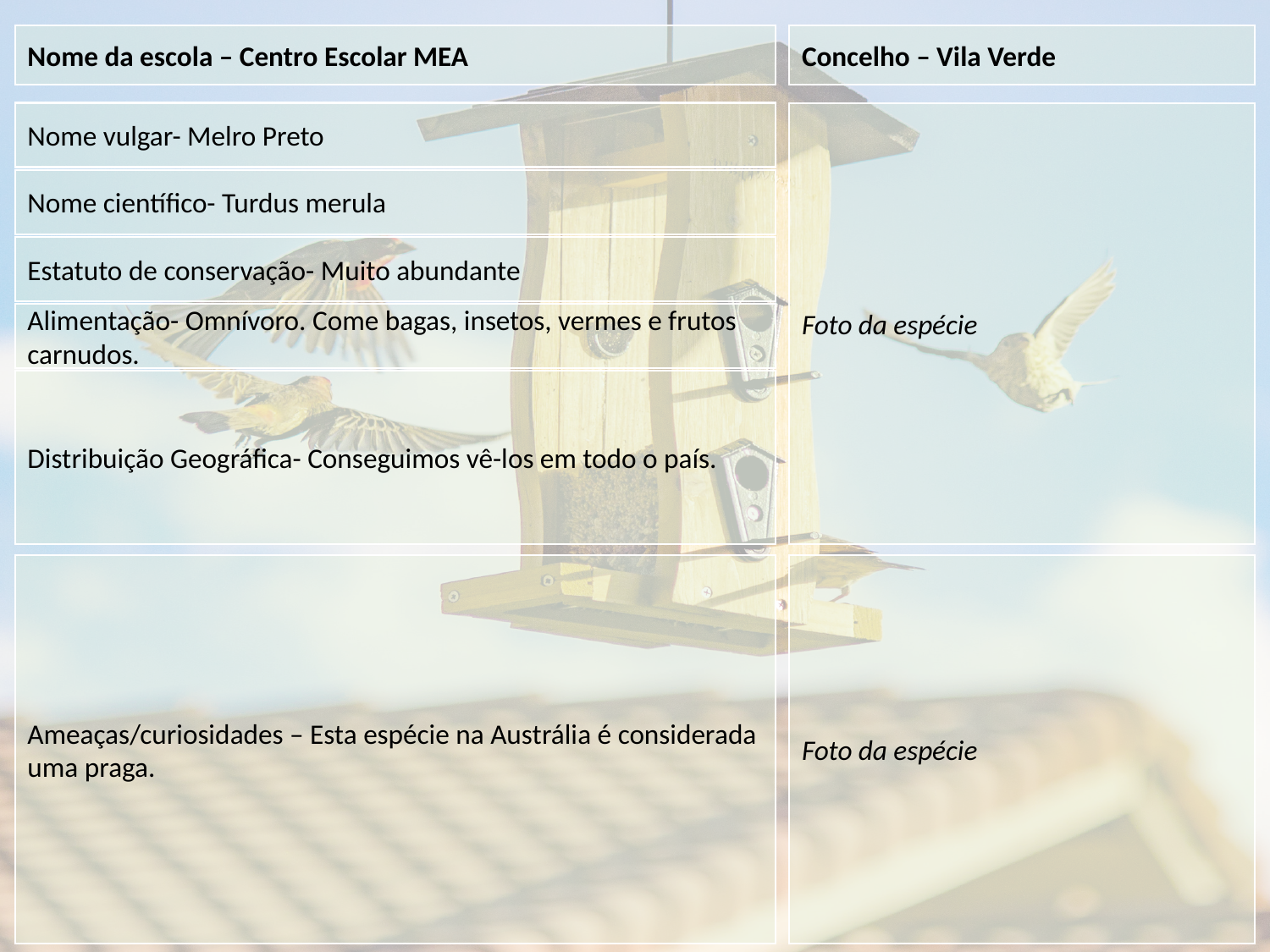

Nome da escola – Centro Escolar MEA
Concelho – Vila Verde
Nome vulgar- Melro Preto
Foto da espécie
Nome científico- Turdus merula
Estatuto de conservação- Muito abundante

Alimentação- Omnívoro. Come bagas, insetos, vermes e frutos carnudos.

Distribuição Geográfica- Conseguimos vê-los em todo o país.
Foto da espécie
Ameaças/curiosidades – Esta espécie na Austrália é considerada uma praga.